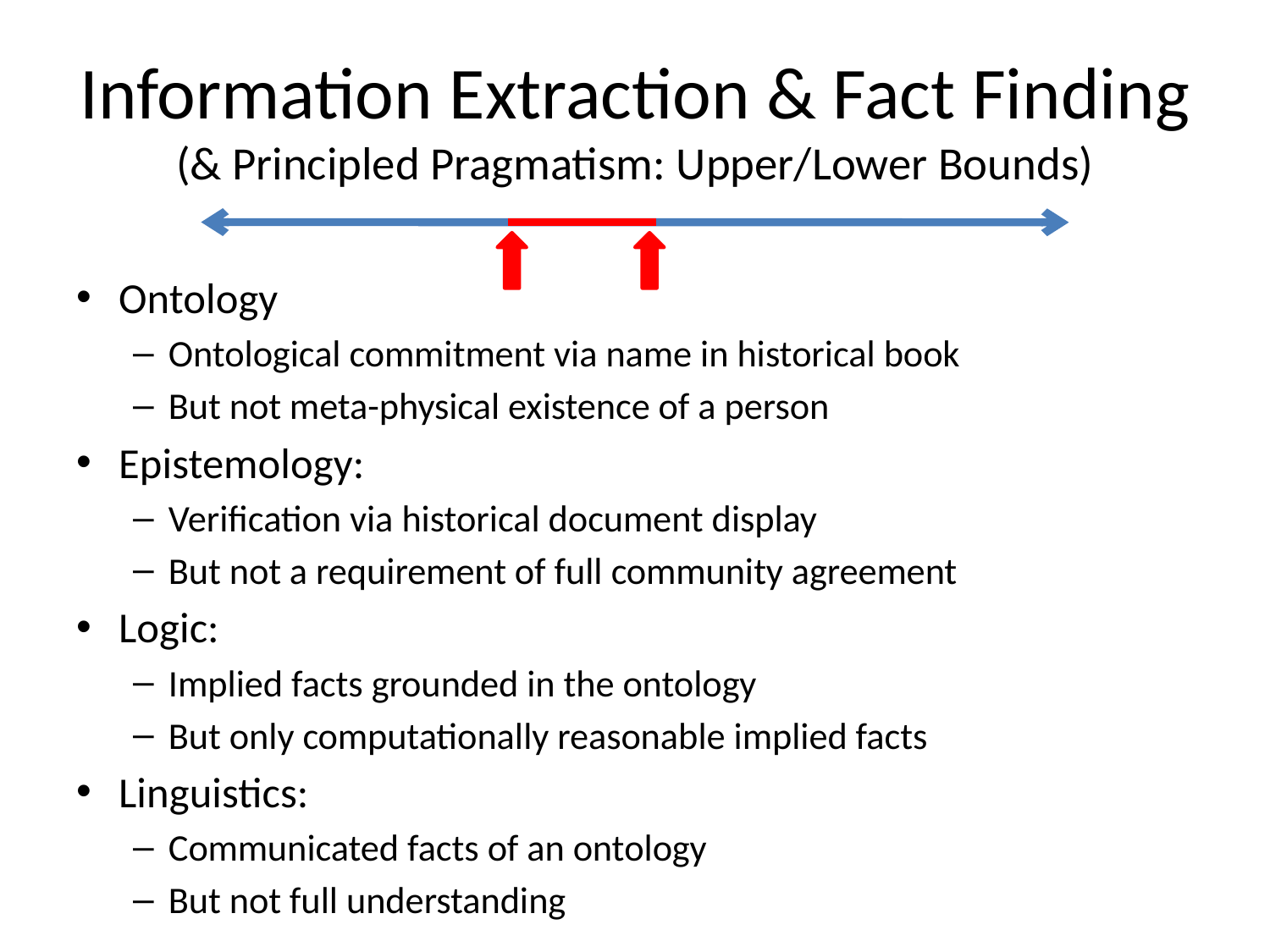

# Information Extraction & Fact Finding (& Principled Pragmatism: Upper/Lower Bounds)

Ontology
Ontological commitment via name in historical book
But not meta-physical existence of a person
Epistemology:
Verification via historical document display
But not a requirement of full community agreement
Logic:
Implied facts grounded in the ontology
But only computationally reasonable implied facts
Linguistics:
Communicated facts of an ontology
But not full understanding